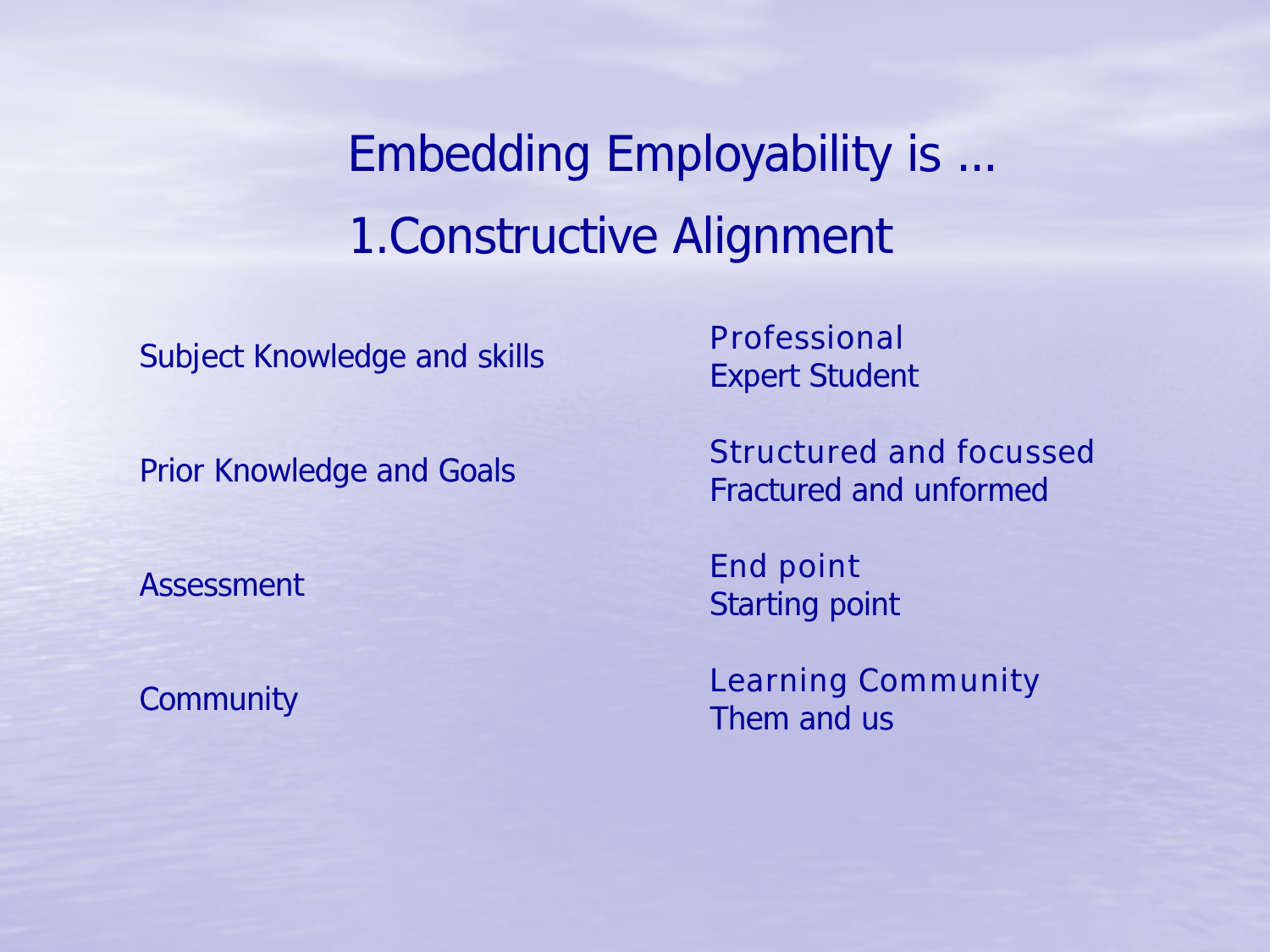

Embedding Employability is …

1.Constructive Alignment
Professional
Expert Student

Structured and focussed
Fractured and unformed

End point
Starting point

Learning Community
Them and us
Subject Knowledge and skills

Prior Knowledge and Goals

Assessment

Community